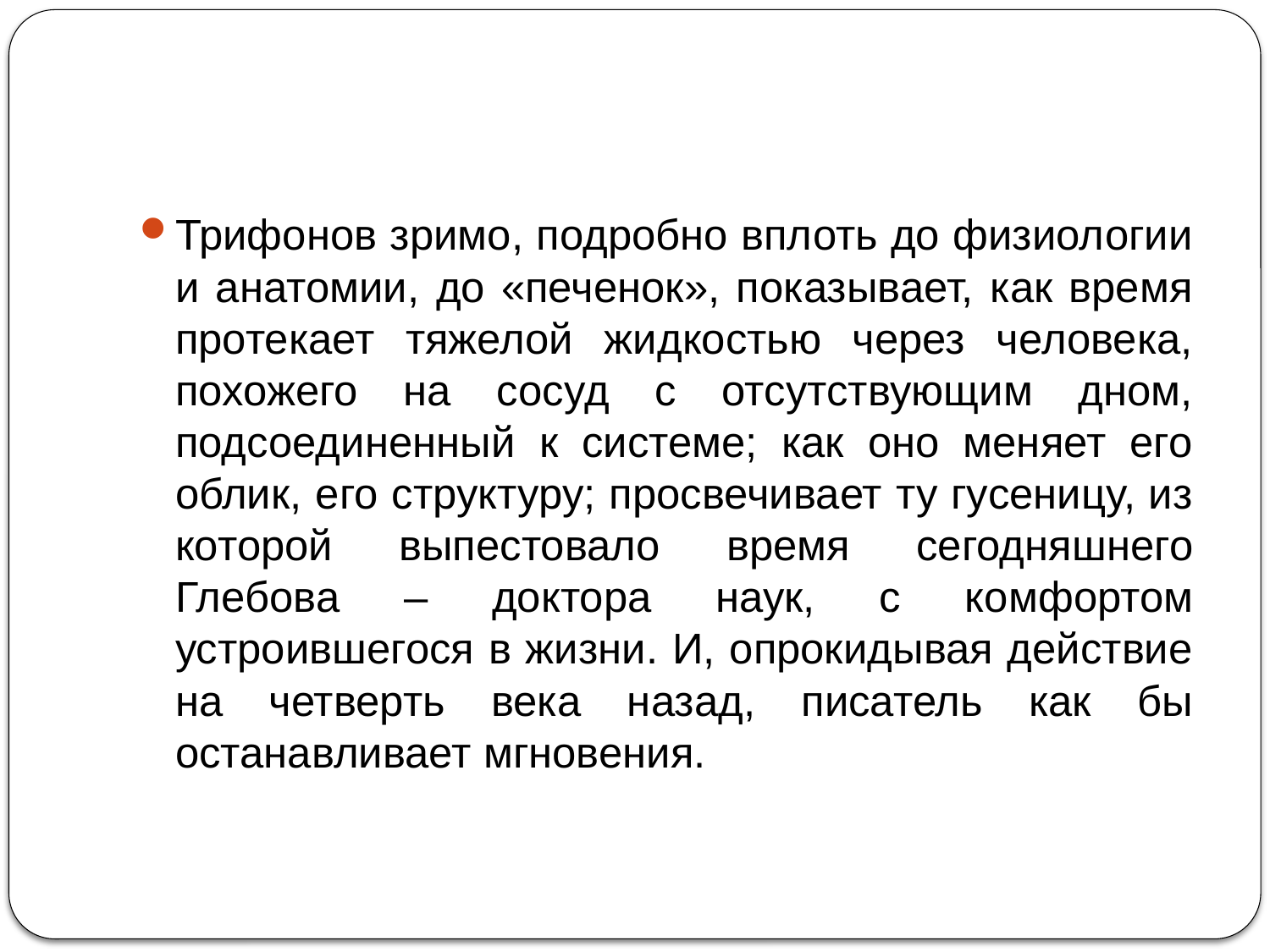

#
Трифонов зримо, подробно вплоть до физиологии и анатомии, до «печенок», показывает, как время протекает тяжелой жидкостью через человека, похожего на сосуд с отсутствующим дном, подсоединенный к системе; как оно меняет его облик, его структуру; просвечивает ту гусеницу, из которой выпестовало время сегодняшнего Глебова – доктора наук, с комфортом устроившегося в жизни. И, опрокидывая действие на четверть века назад, писатель как бы останавливает мгновения.